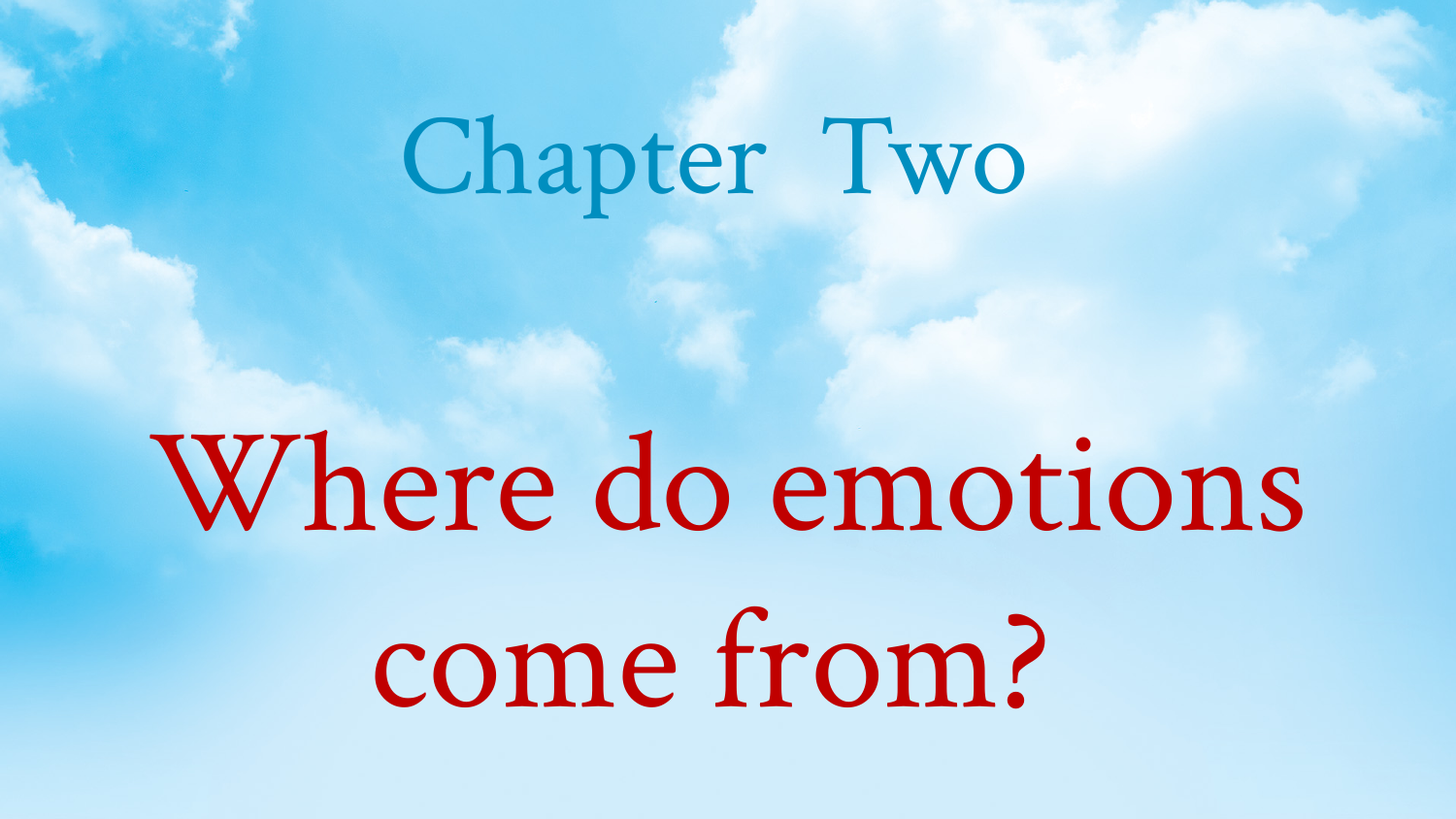

Chapter  Two

Where do emotions come from?